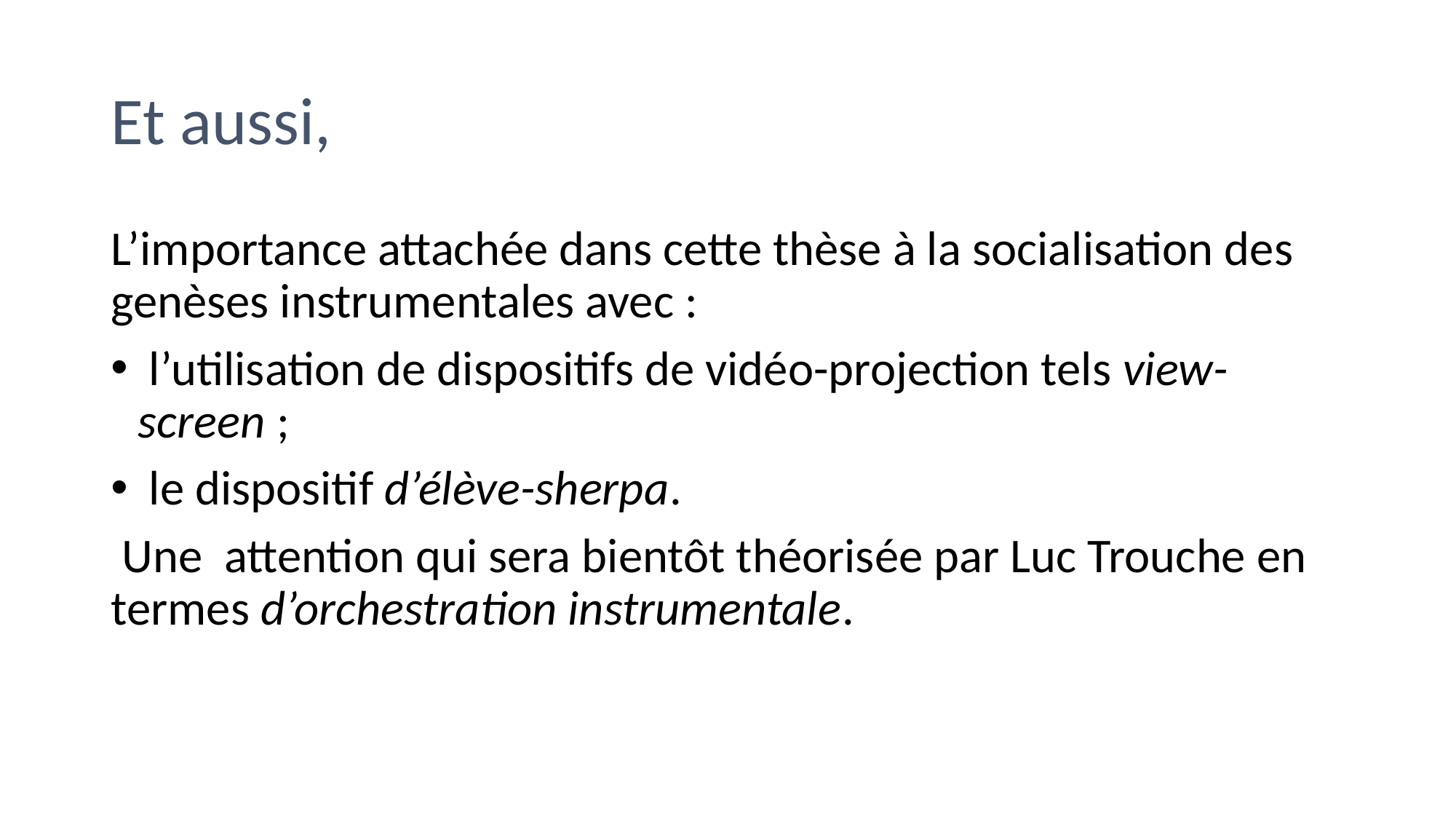

# Et aussi,
L’importance attachée dans cette thèse à la socialisation des genèses instrumentales avec :
 l’utilisation de dispositifs de vidéo-projection tels view-screen ;
 le dispositif d’élève-sherpa.
 Une  attention qui sera bientôt théorisée par Luc Trouche en termes d’orchestration instrumentale.